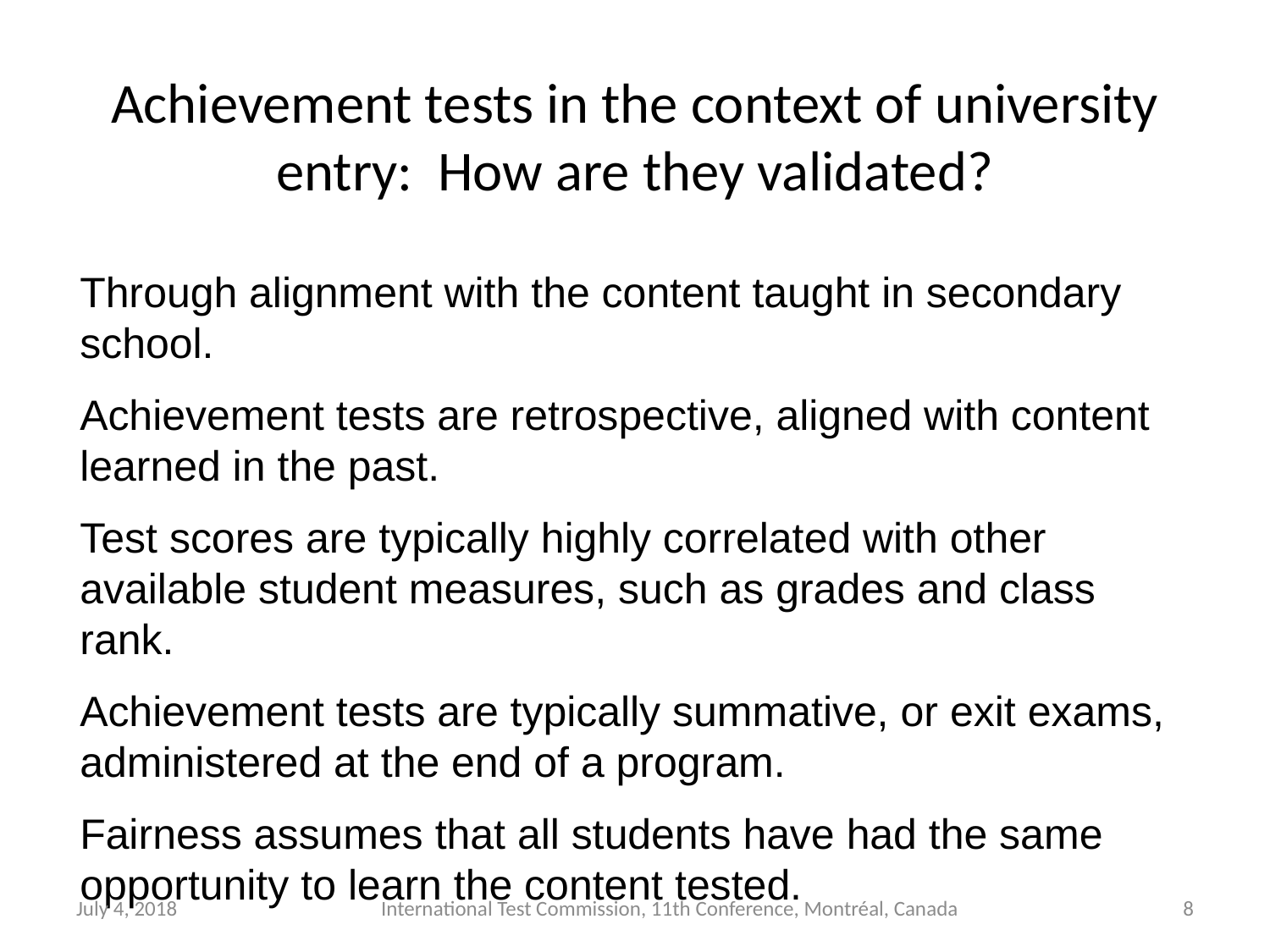

Achievement tests in the context of university entry:  How are they validated?
Through alignment with the content taught in secondary school.

Achievement tests are retrospective, aligned with content learned in the past.

Test scores are typically highly correlated with other available student measures, such as grades and class rank.

Achievement tests are typically summative, or exit exams, administered at the end of a program.

Fairness assumes that all students have had the same opportunity to learn the content tested.
July 4, 2018
International Test Commission, 11th Conference, Montréal, Canada
8